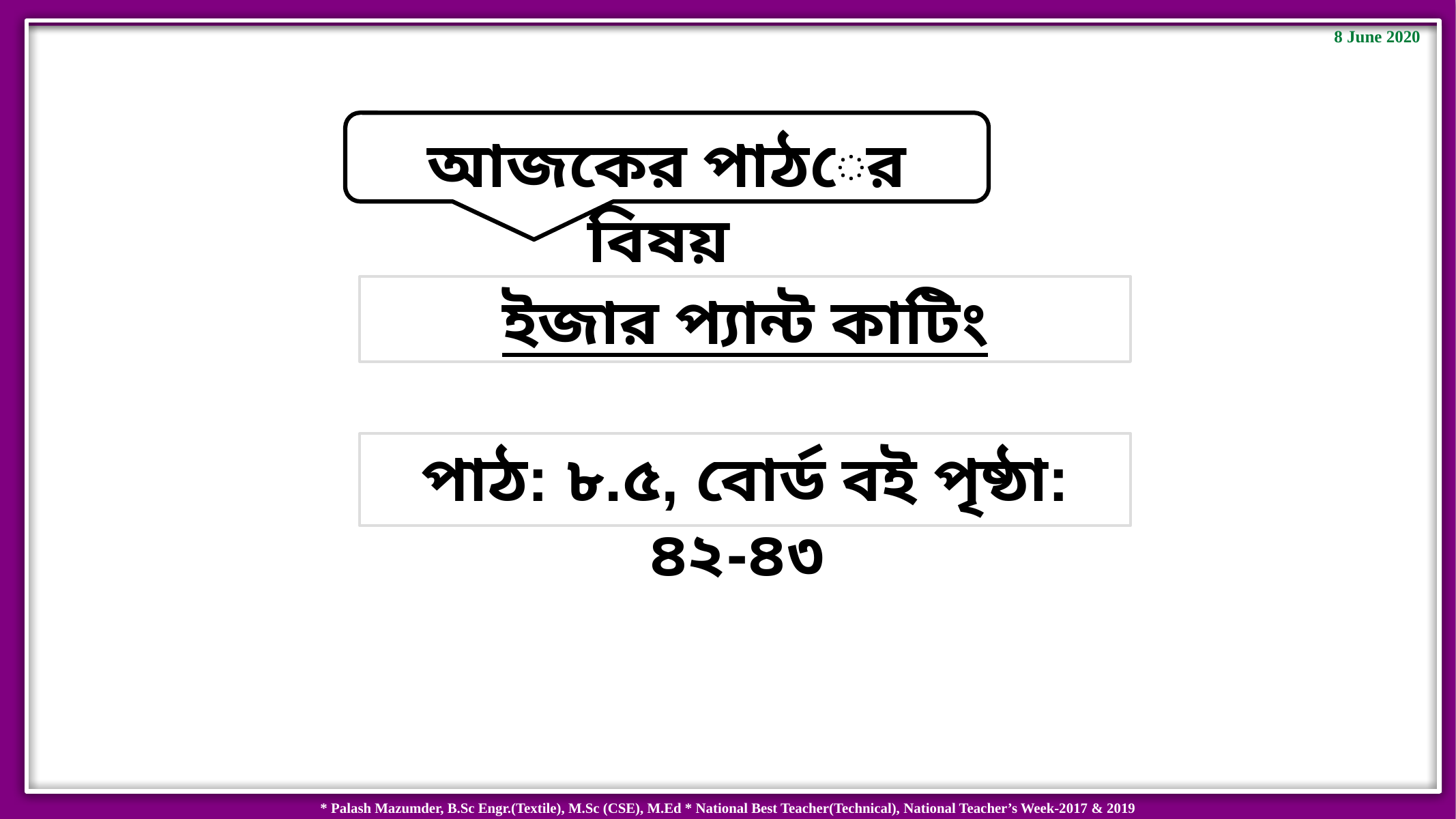

আজকের পাঠের বিষয়
ইজার প্যান্ট কাটিং
পাঠ: ৮.৫, বোর্ড বই পৃষ্ঠা: ৪২-৪৩
6